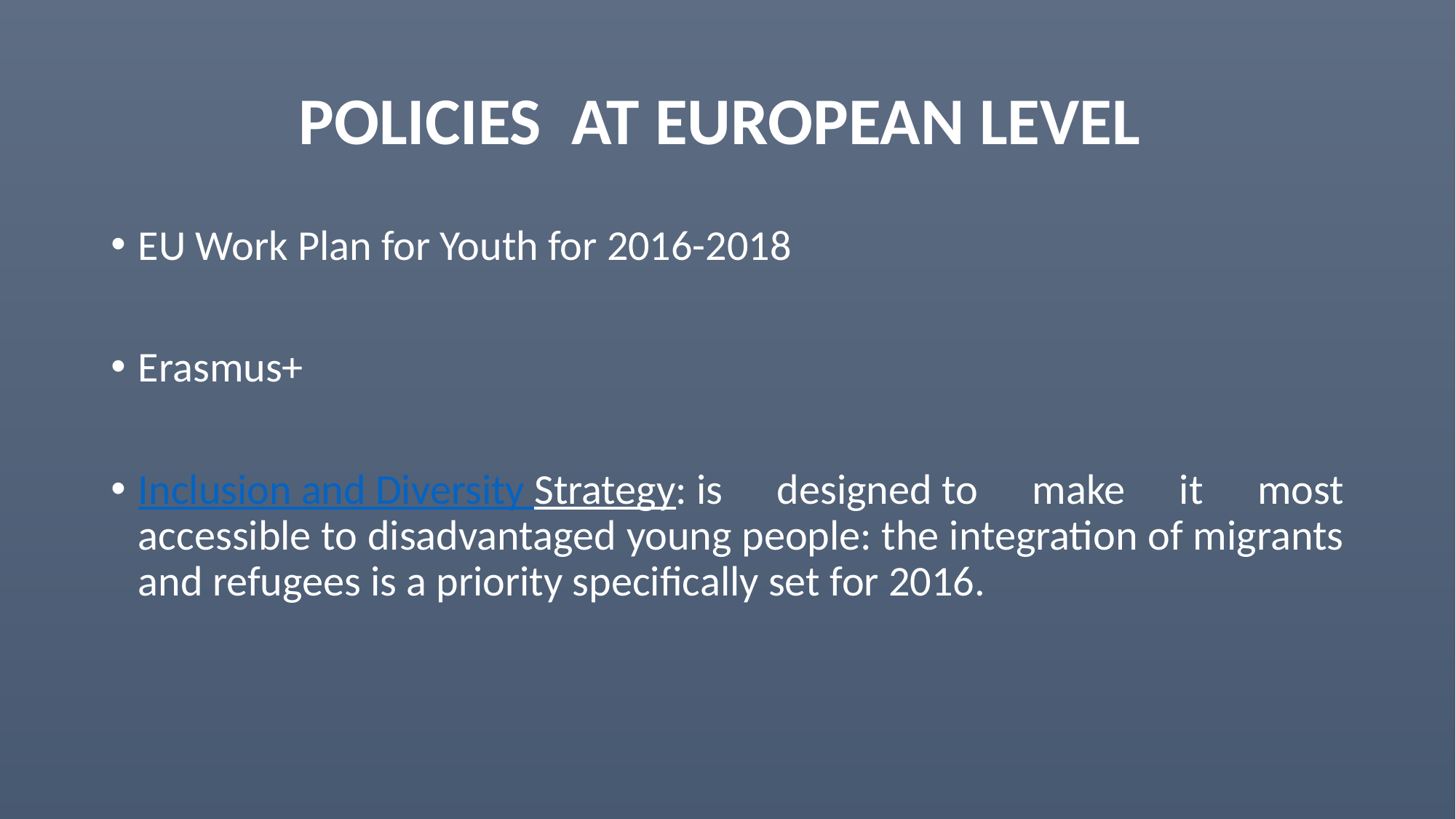

# POLICIES  AT EUROPEAN LEVEL
EU Work Plan for Youth for 2016-2018

Erasmus+

Inclusion and Diversity Strategy: is designed to make it most accessible to disadvantaged young people: the integration of migrants and refugees is a priority specifically set for 2016.